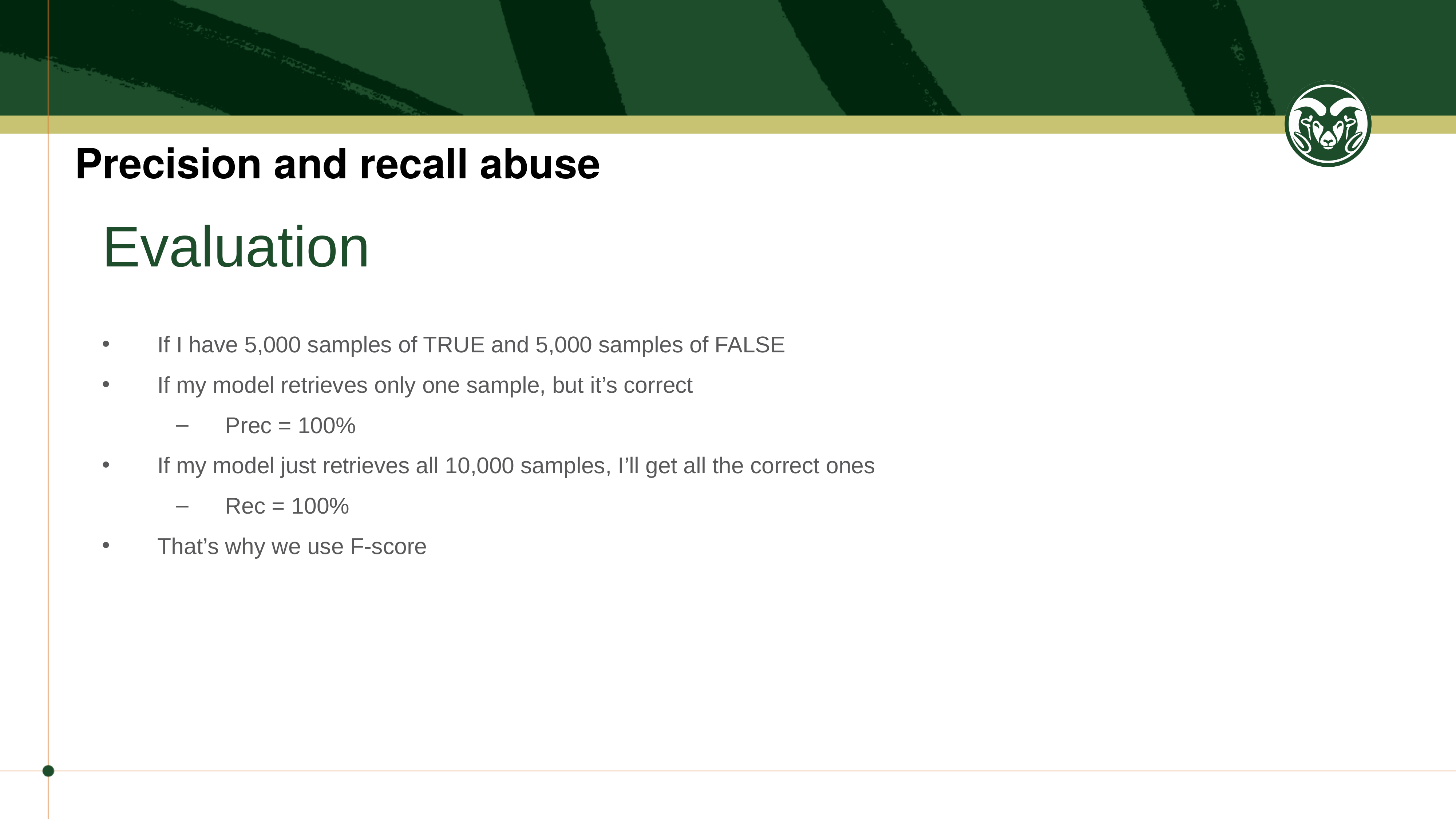

Precision and recall abuse
# Evaluation
If I have 5,000 samples of TRUE and 5,000 samples of FALSE
If my model retrieves only one sample, but it’s correct
Prec = 100%
If my model just retrieves all 10,000 samples, I’ll get all the correct ones
Rec = 100%
That’s why we use F-score
56